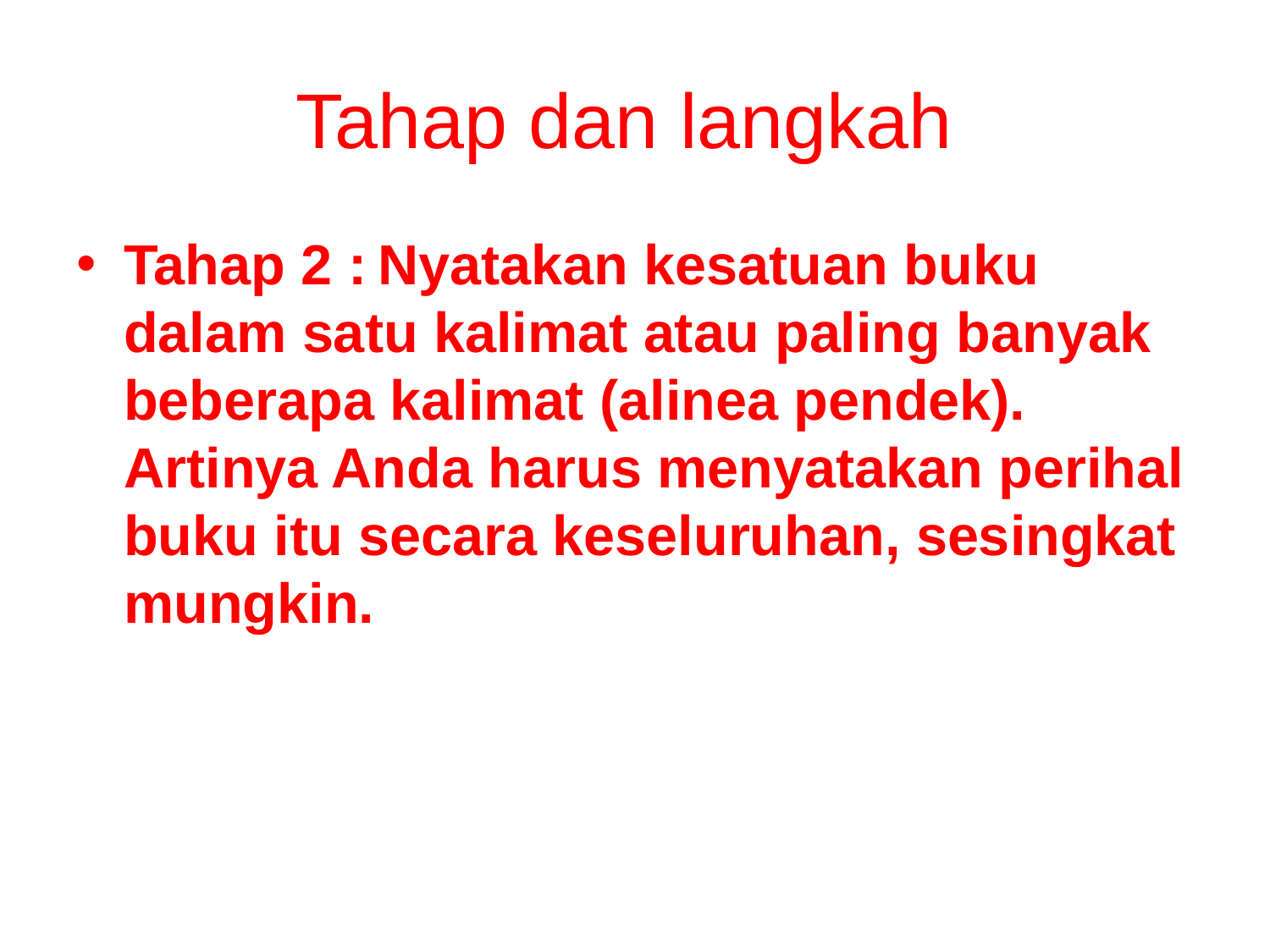

# Tahap dan langkah
Tahap 2 :	Nyatakan kesatuan buku dalam satu kalimat atau paling banyak beberapa kalimat (alinea pendek). Artinya Anda harus menyatakan perihal buku itu secara keseluruhan, sesingkat mungkin.